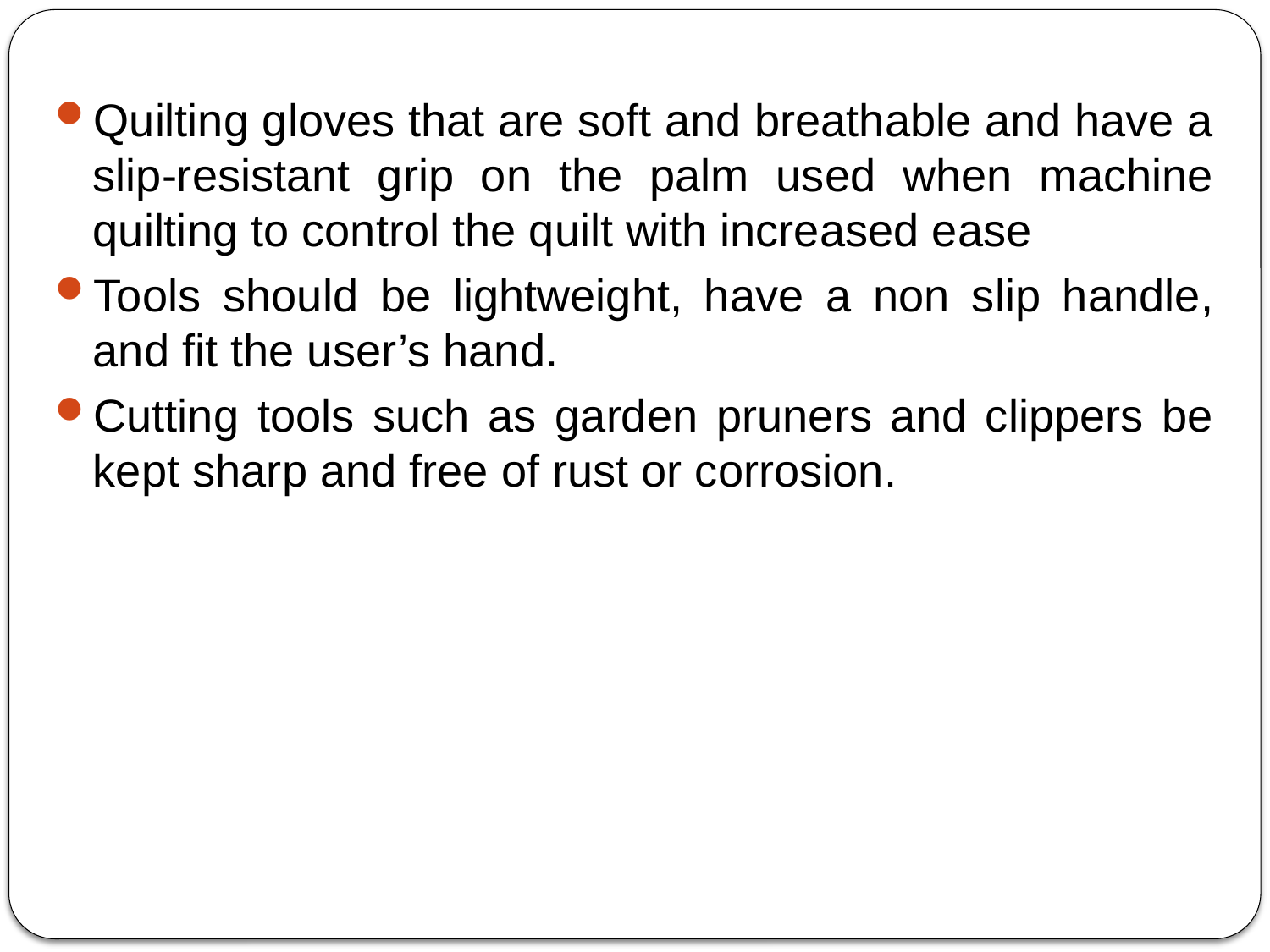

Quilting gloves that are soft and breathable and have a slip-resistant grip on the palm used when machine quilting to control the quilt with increased ease
Tools should be lightweight, have a non slip handle, and fit the user’s hand.
Cutting tools such as garden pruners and clippers be kept sharp and free of rust or corrosion.